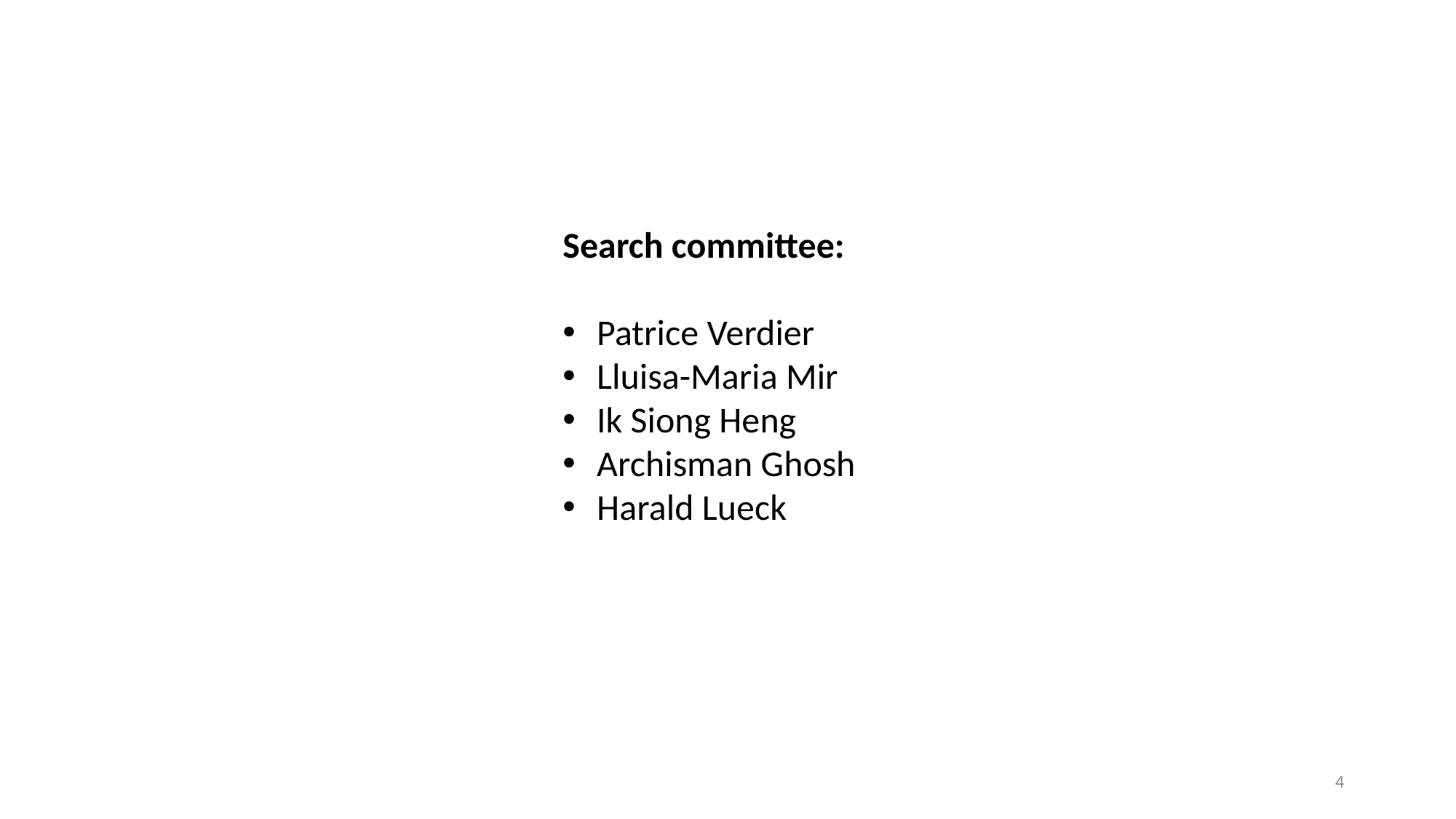

Search committee:

Patrice Verdier
Lluisa-Maria Mir
Ik Siong Heng
Archisman Ghosh
Harald Lueck

4